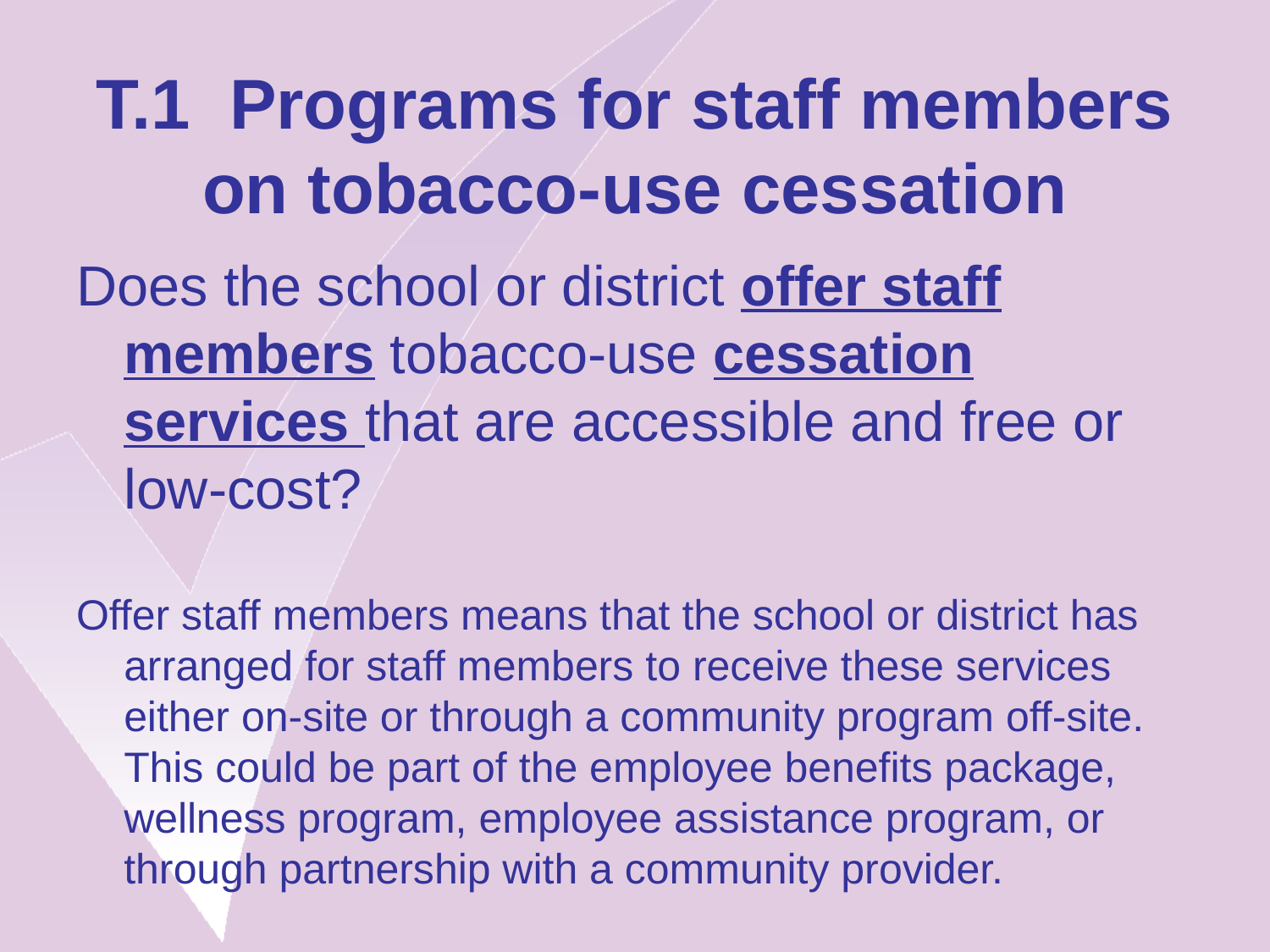

# T.1  Programs for staff members on tobacco-use cessation
Does the school or district offer staff members tobacco-use cessation services that are accessible and free or low-cost?

Offer staff members means that the school or district has arranged for staff members to receive these services either on-site or through a community program off-site. This could be part of the employee benefits package, wellness program, employee assistance program, or through partnership with a community provider.